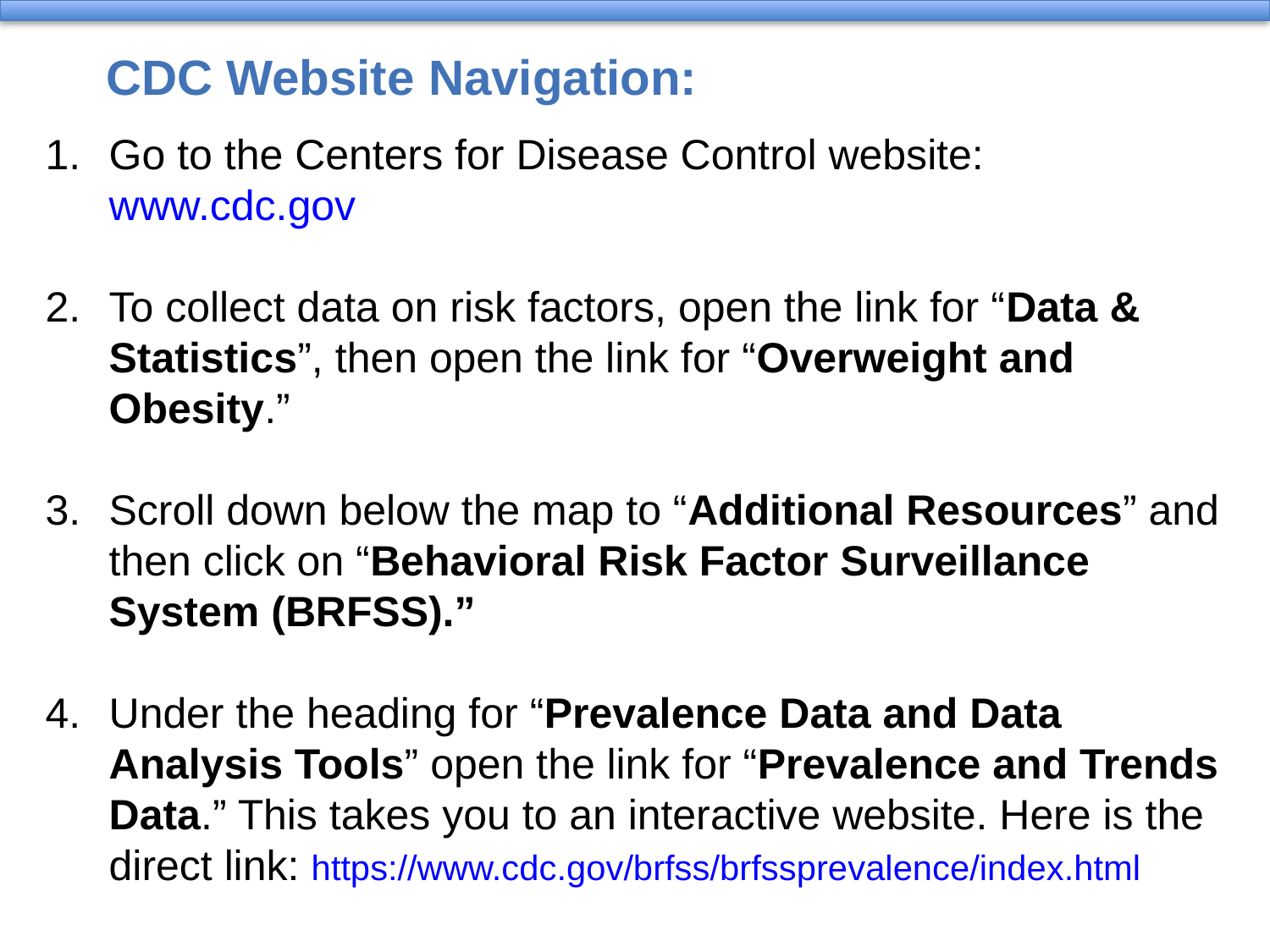

# CDC Website Navigation:
Go to the Centers for Disease Control website: www.cdc.gov

To collect data on risk factors, open the link for “Data & Statistics”, then open the link for “Overweight and Obesity.”

Scroll down below the map to “Additional Resources” and then click on “Behavioral Risk Factor Surveillance System (BRFSS).”

Under the heading for “Prevalence Data and Data Analysis Tools” open the link for “Prevalence and Trends Data.” This takes you to an interactive website. Here is the direct link: https://www.cdc.gov/brfss/brfssprevalence/index.html